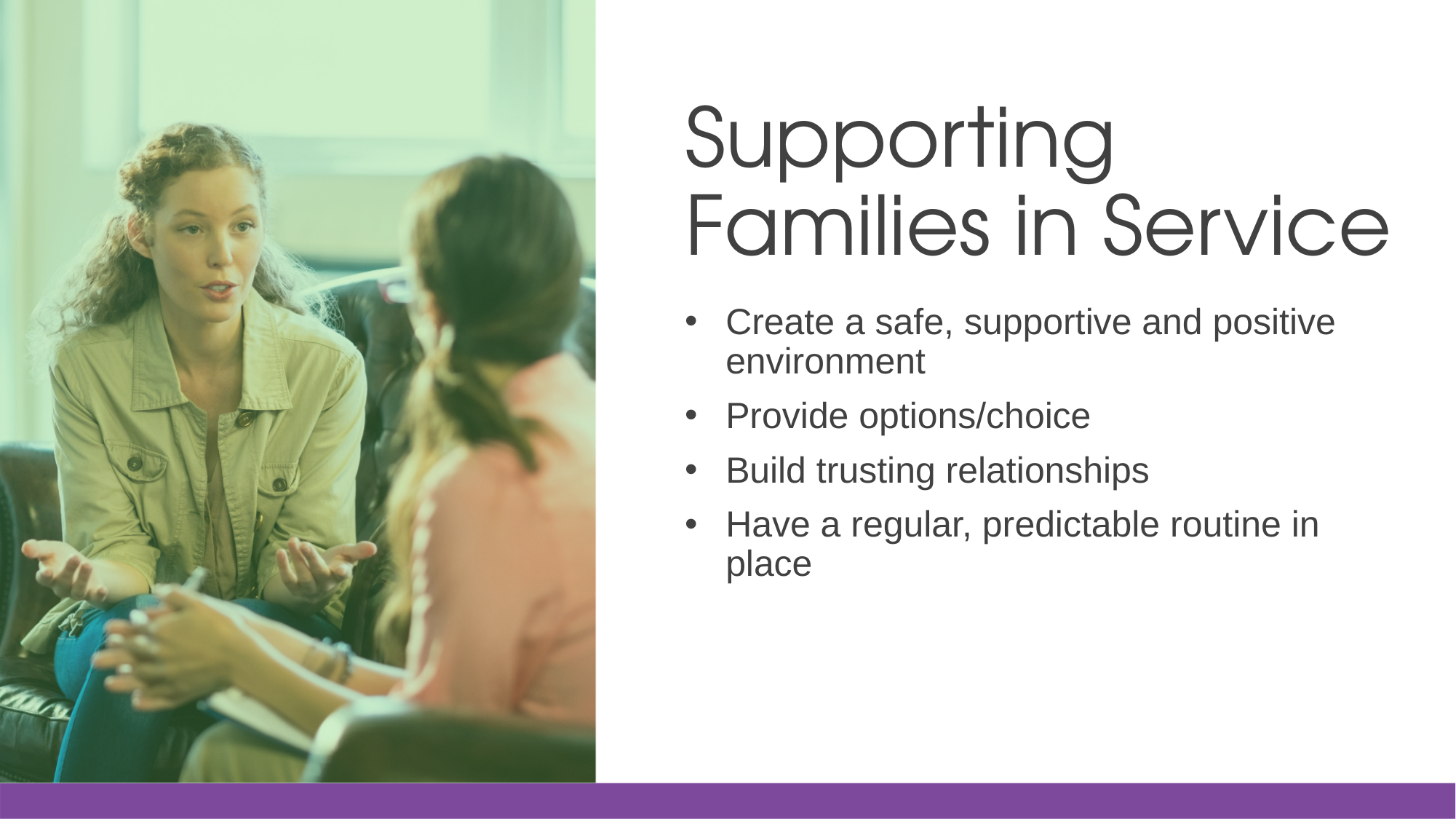

# Supporting Families in Service
Create a safe, supportive and positive environment
Provide options/choice
Build trusting relationships
Have a regular, predictable routine in place